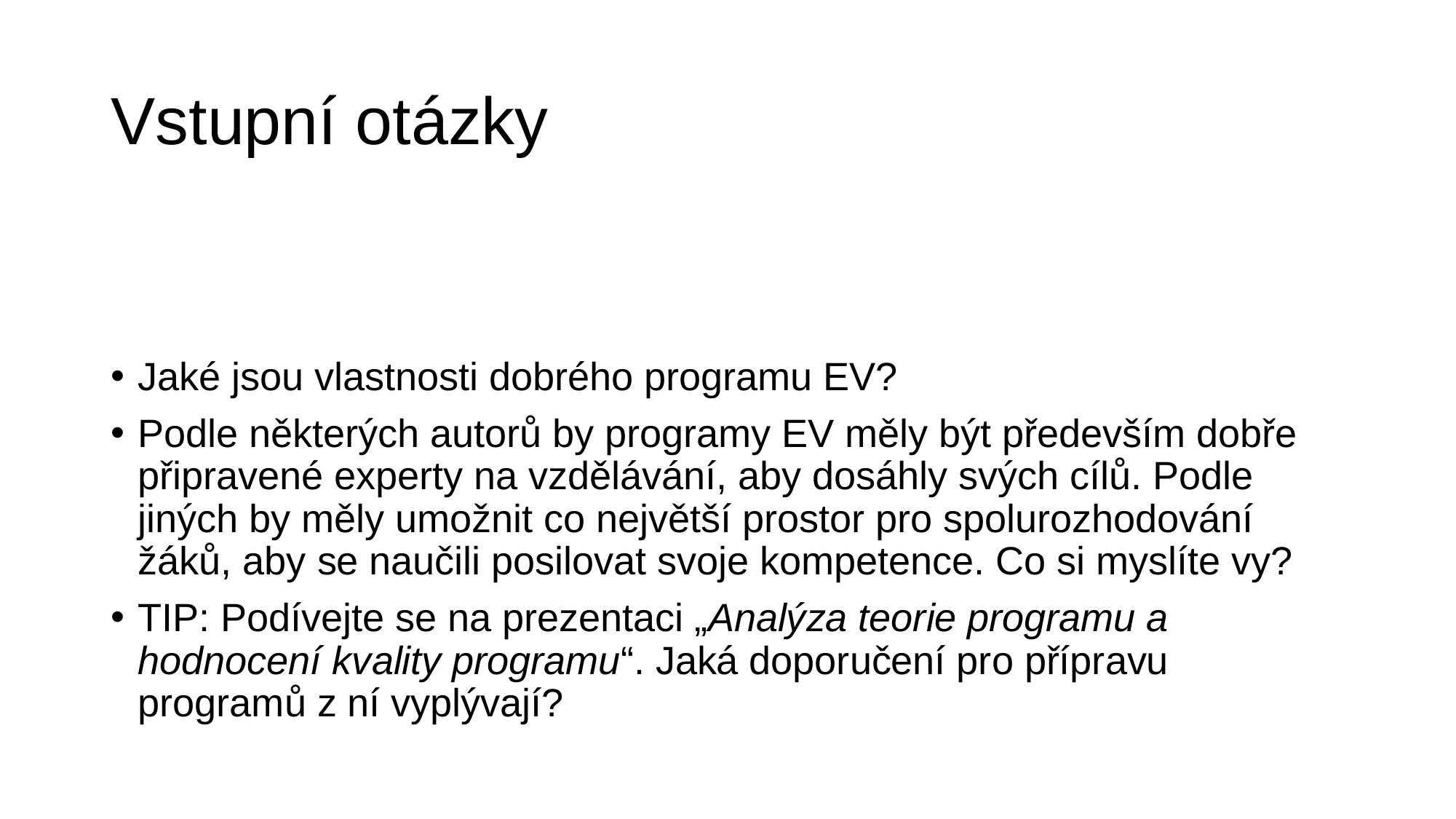

# Vstupní otázky
Jaké jsou vlastnosti dobrého programu EV?
Podle některých autorů by programy EV měly být především dobře připravené experty na vzdělávání, aby dosáhly svých cílů. Podle jiných by měly umožnit co největší prostor pro spolurozhodování žáků, aby se naučili posilovat svoje kompetence. Co si myslíte vy?
TIP: Podívejte se na prezentaci „Analýza teorie programu a hodnocení kvality programu“. Jaká doporučení pro přípravu programů z ní vyplývají?